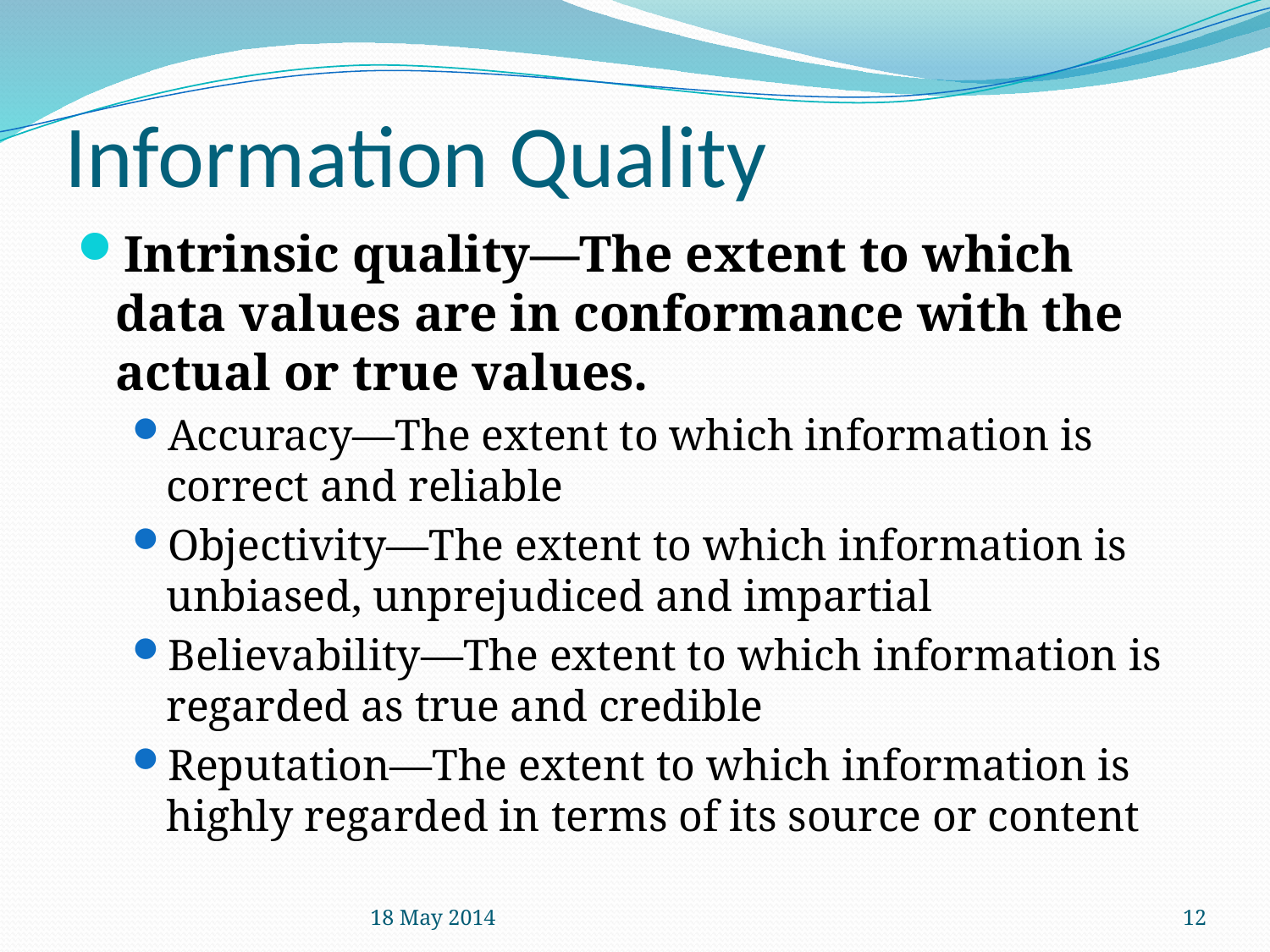

# Information Quality
Intrinsic quality—The extent to which data values are in conformance with the actual or true values.
Accuracy—The extent to which information is correct and reliable
Objectivity—The extent to which information is unbiased, unprejudiced and impartial
Believability—The extent to which information is regarded as true and credible
Reputation—The extent to which information is highly regarded in terms of its source or content

18 May 2014
12